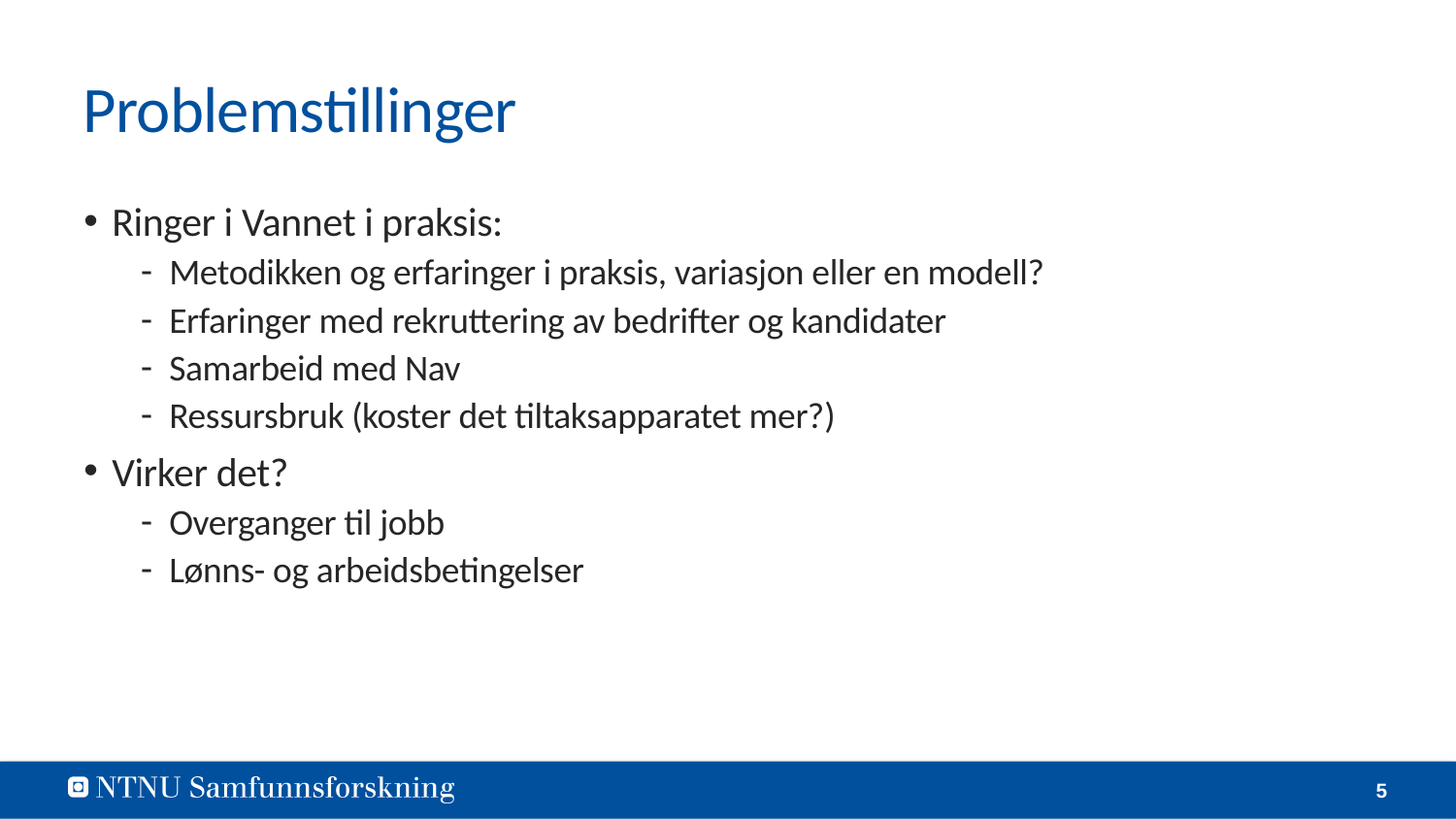

# Problemstillinger
Ringer i Vannet i praksis:
Metodikken og erfaringer i praksis, variasjon eller en modell?
Erfaringer med rekruttering av bedrifter og kandidater
Samarbeid med Nav
Ressursbruk (koster det tiltaksapparatet mer?)
Virker det?
Overganger til jobb
Lønns- og arbeidsbetingelser